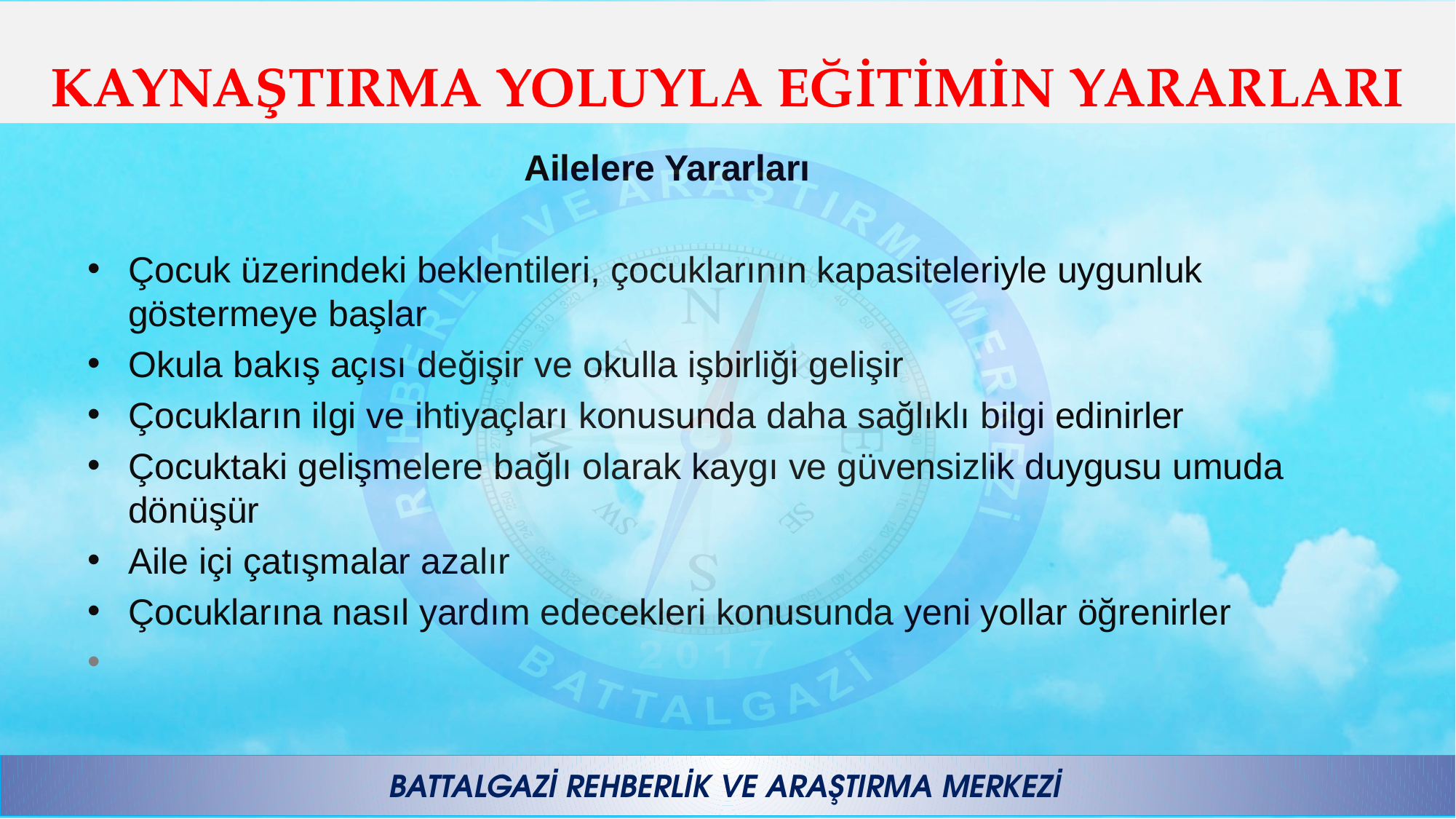

# KAYNAŞTIRMA YOLUYLA EĞİTİMİN YARARLARI
				Ailelere Yararları

Çocuk üzerindeki beklentileri, çocuklarının kapasiteleriyle uygunluk göstermeye başlar
Okula bakış açısı değişir ve okulla işbirliği gelişir
Çocukların ilgi ve ihtiyaçları konusunda daha sağlıklı bilgi edinirler
Çocuktaki gelişmelere bağlı olarak kaygı ve güvensizlik duygusu umuda dönüşür
Aile içi çatışmalar azalır
Çocuklarına nasıl yardım edecekleri konusunda yeni yollar öğrenirler

BATTALGAZİ REHBERLİK VE ARAŞTIRMA MERKEZİ